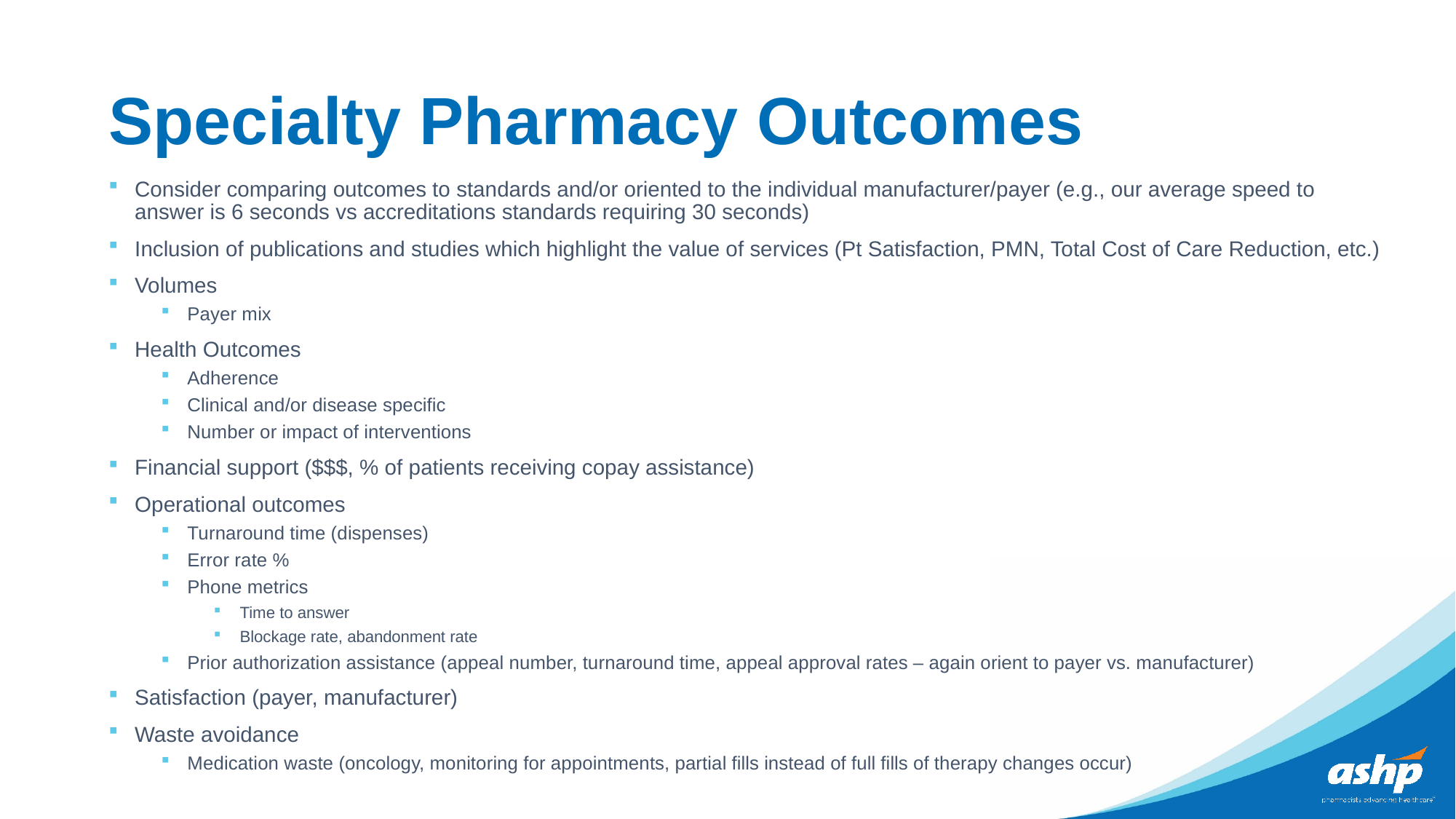

# Specialty Pharmacy Outcomes
Consider comparing outcomes to standards and/or oriented to the individual manufacturer/payer (e.g., our average speed to answer is 6 seconds vs accreditations standards requiring 30 seconds)
Inclusion of publications and studies which highlight the value of services (Pt Satisfaction, PMN, Total Cost of Care Reduction, etc.)
Volumes
Payer mix
Health Outcomes
Adherence
Clinical and/or disease specific
Number or impact of interventions
Financial support ($$$, % of patients receiving copay assistance)
Operational outcomes
Turnaround time (dispenses)
Error rate %
Phone metrics
Time to answer
Blockage rate, abandonment rate
Prior authorization assistance (appeal number, turnaround time, appeal approval rates – again orient to payer vs. manufacturer)
Satisfaction (payer, manufacturer)
Waste avoidance
Medication waste (oncology, monitoring for appointments, partial fills instead of full fills of therapy changes occur)